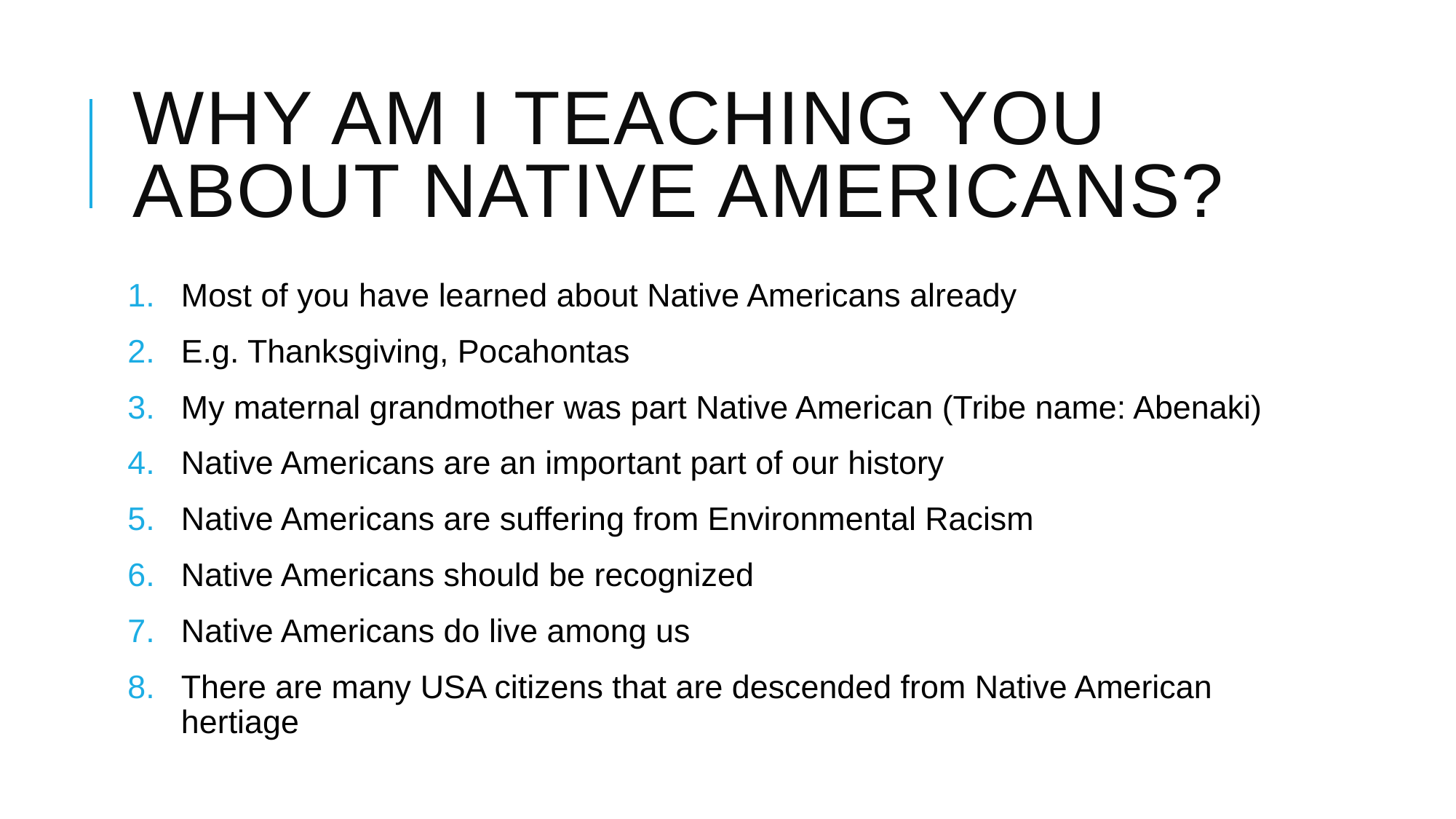

# Why am I teaching you about Native Americans?
Most of you have learned about Native Americans already
E.g. Thanksgiving, Pocahontas
My maternal grandmother was part Native American (Tribe name: Abenaki)
Native Americans are an important part of our history
Native Americans are suffering from Environmental Racism
Native Americans should be recognized
Native Americans do live among us
There are many USA citizens that are descended from Native American hertiage